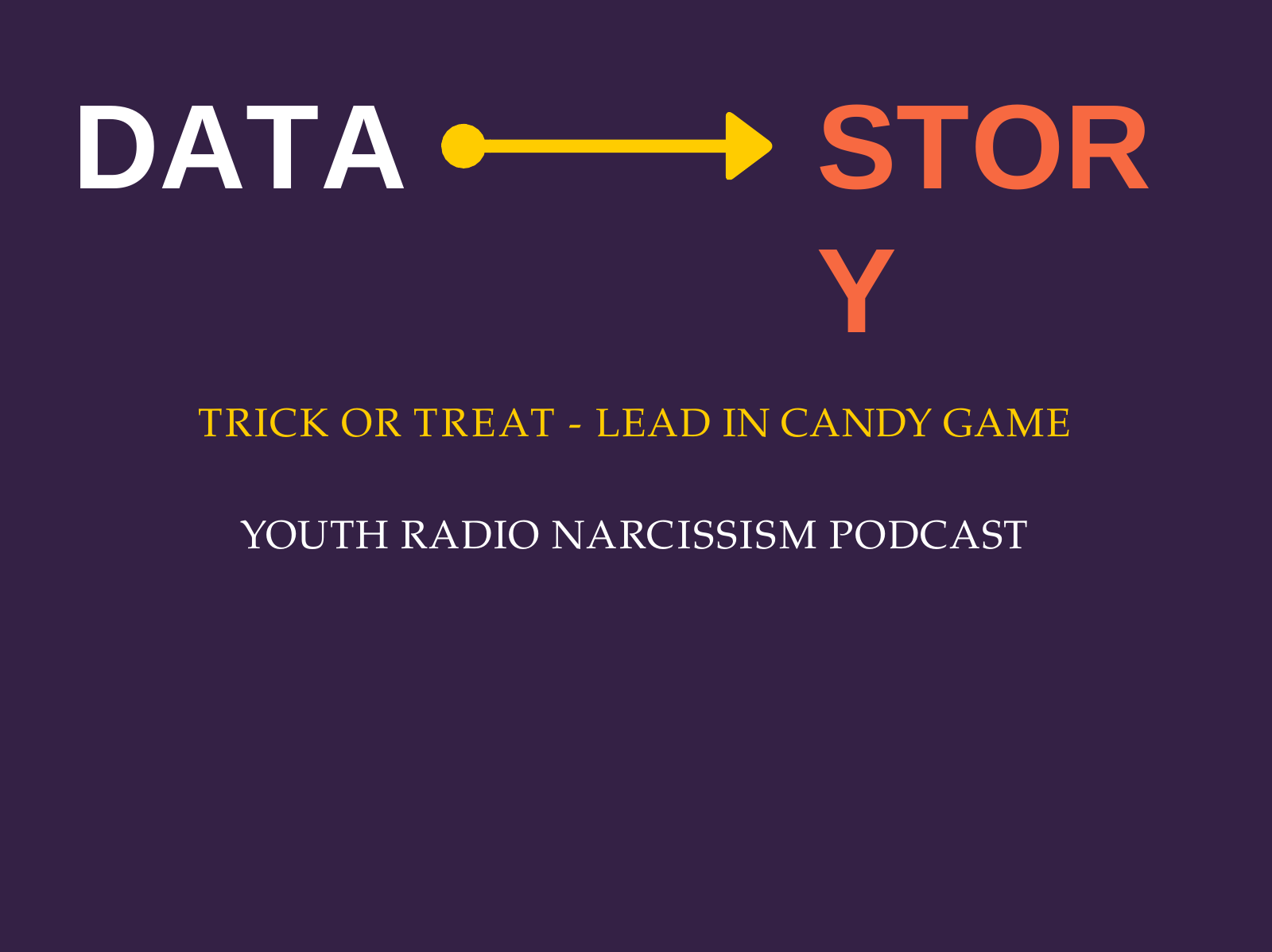

# DATA
STORY

TRICK OR TREAT - LEAD IN CANDY GAME

YOUTH RADIO NARCISSISM PODCAST